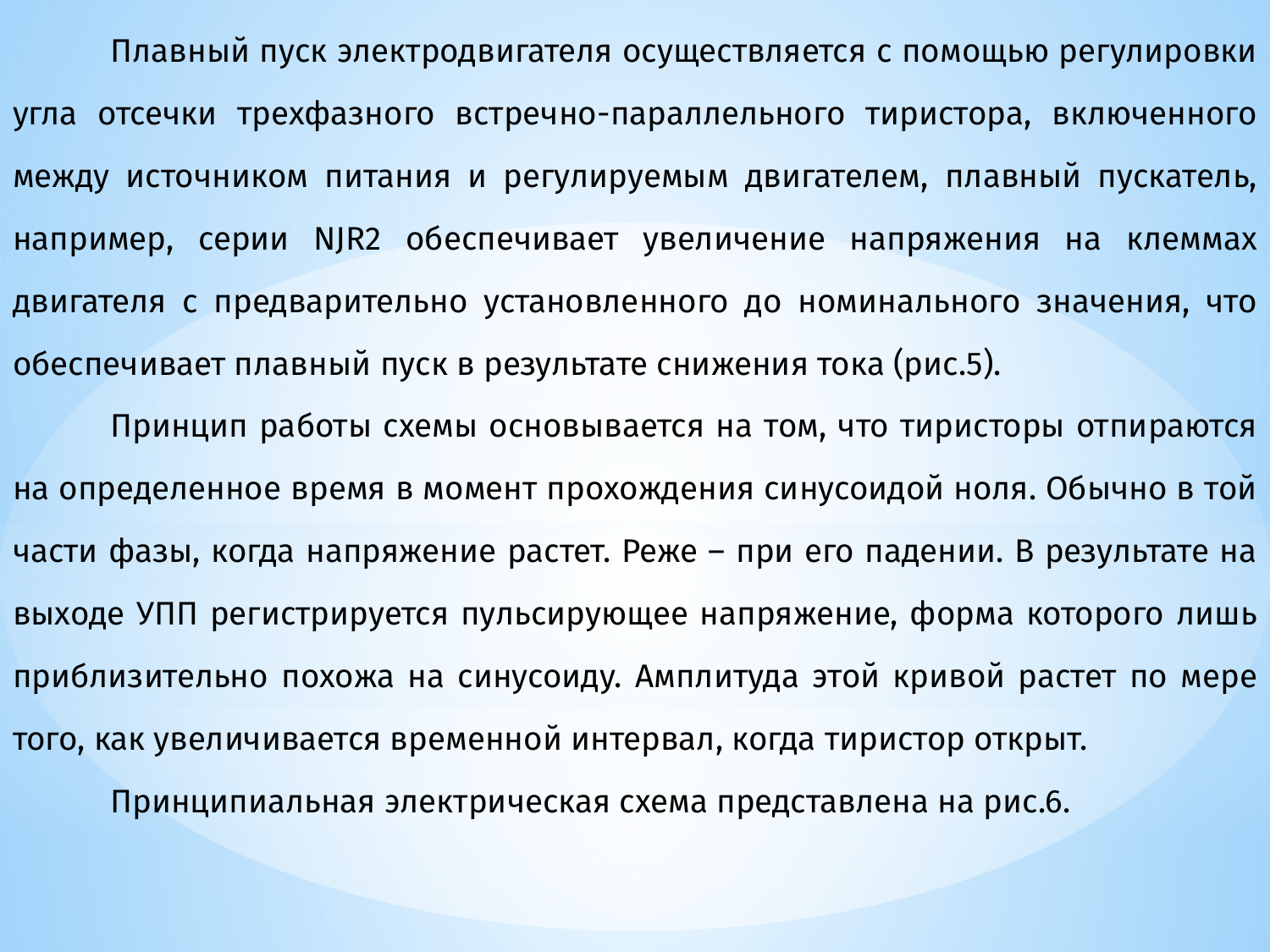

Плавный пуск электродвигателя осуществляется с помощью регулировки угла отсечки трехфазного встречно-параллельного тиристора, включенного между источником питания и регулируемым двигателем, плавный пускатель, например, серии NJR2 обеспечивает увеличение напряжения на клеммах двигателя с предварительно установленного до номинального значения, что обеспечивает плавный пуск в результате снижения тока (рис.5).
	Принцип работы схемы основывается на том, что тиристоры отпираются на определенное время в момент прохождения синусоидой ноля. Обычно в той части фазы, когда напряжение растет. Реже – при его падении. В результате на выходе УПП регистрируется пульсирующее напряжение, форма которого лишь приблизительно похожа на синусоиду. Амплитуда этой кривой растет по мере того, как увеличивается временной интервал, когда тиристор открыт.
	Принципиальная электрическая схема представлена на рис.6.